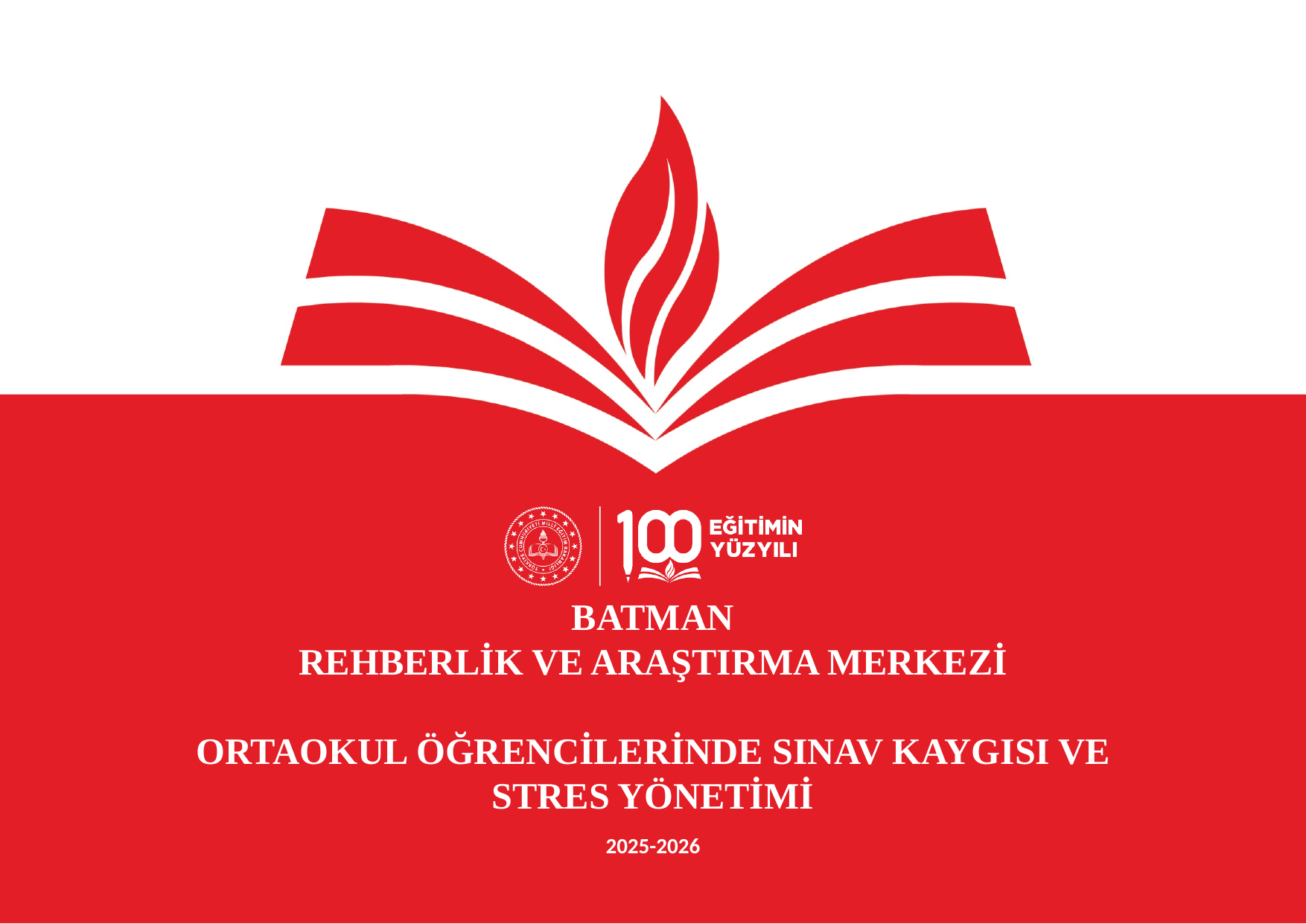

BATMAN
REHBERLİK VE ARAŞTIRMA MERKEZİ

ORTAOKUL ÖĞRENCİLERİNDE SINAV KAYGISI VE STRES YÖNETİMİ

2025-2026